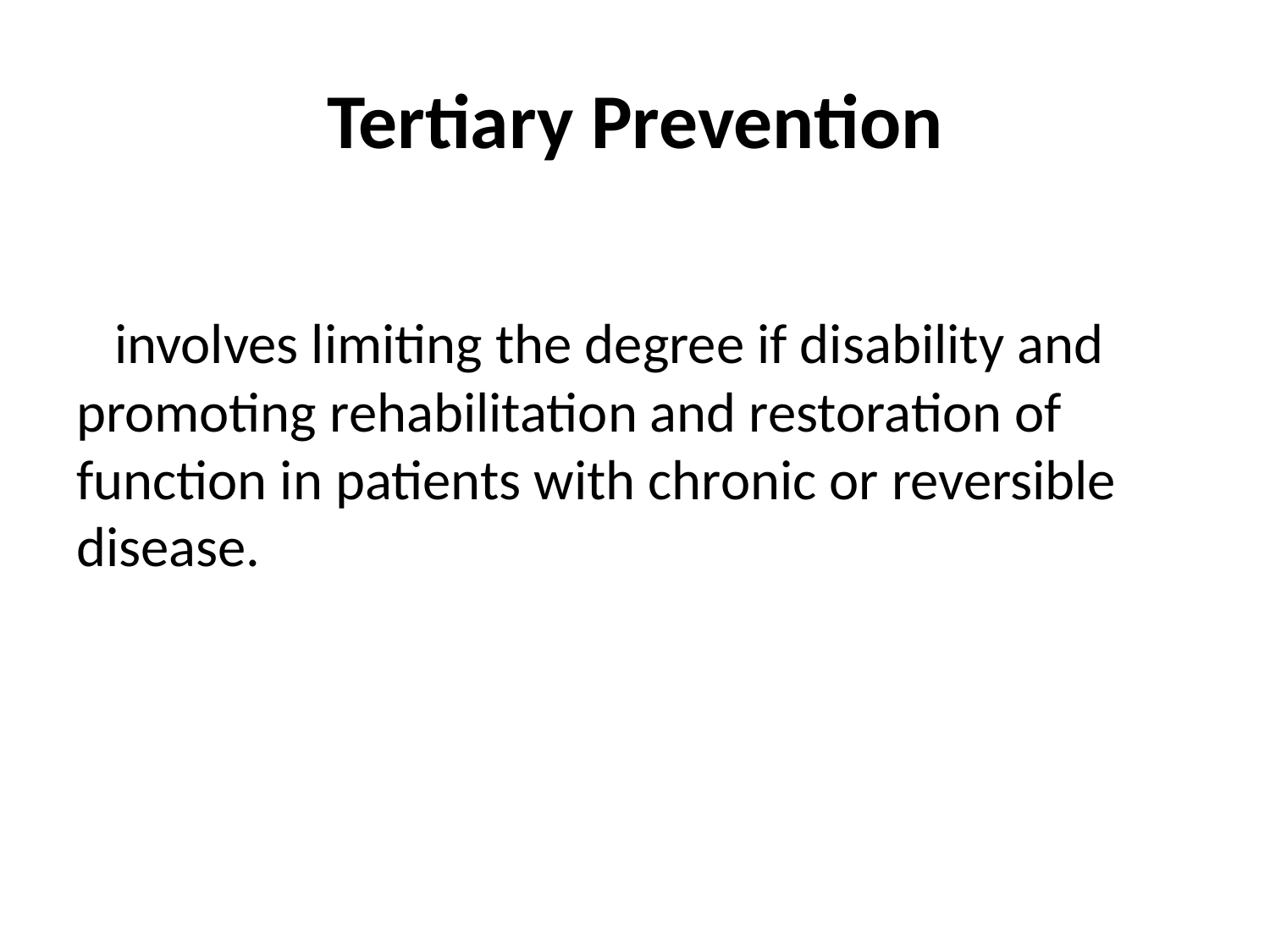

# Tertiary Prevention

   involves limiting the degree if disability and promoting rehabilitation and restoration of function in patients with chronic or reversible disease.